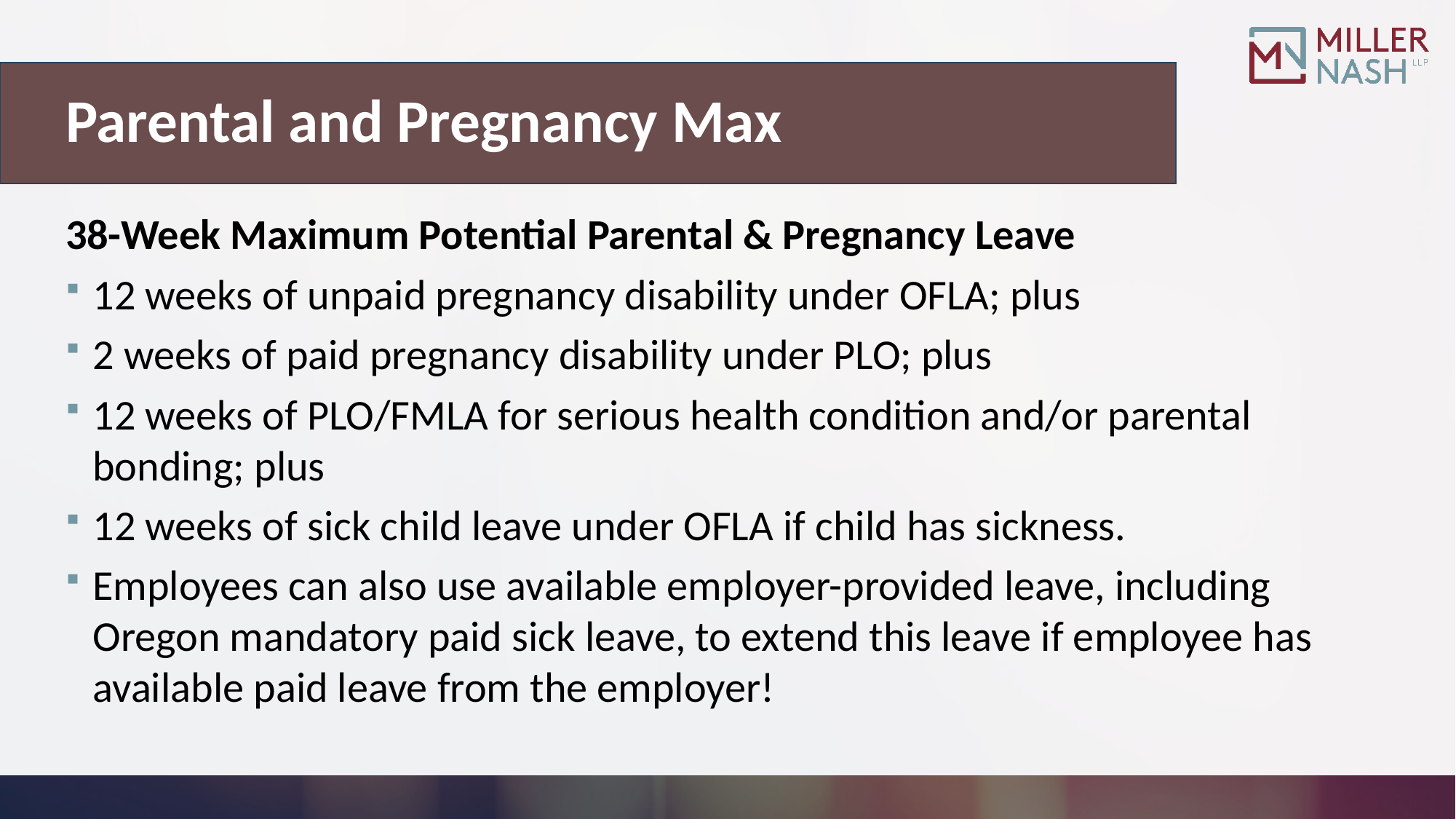

# Parental and Pregnancy Max

38-Week Maximum Potential Parental & Pregnancy Leave
12 weeks of unpaid pregnancy disability under OFLA; plus
2 weeks of paid pregnancy disability under PLO; plus
12 weeks of PLO/FMLA for serious health condition and/or parental bonding; plus
12 weeks of sick child leave under OFLA if child has sickness.
Employees can also use available employer-provided leave, including Oregon mandatory paid sick leave, to extend this leave if employee has available paid leave from the employer!